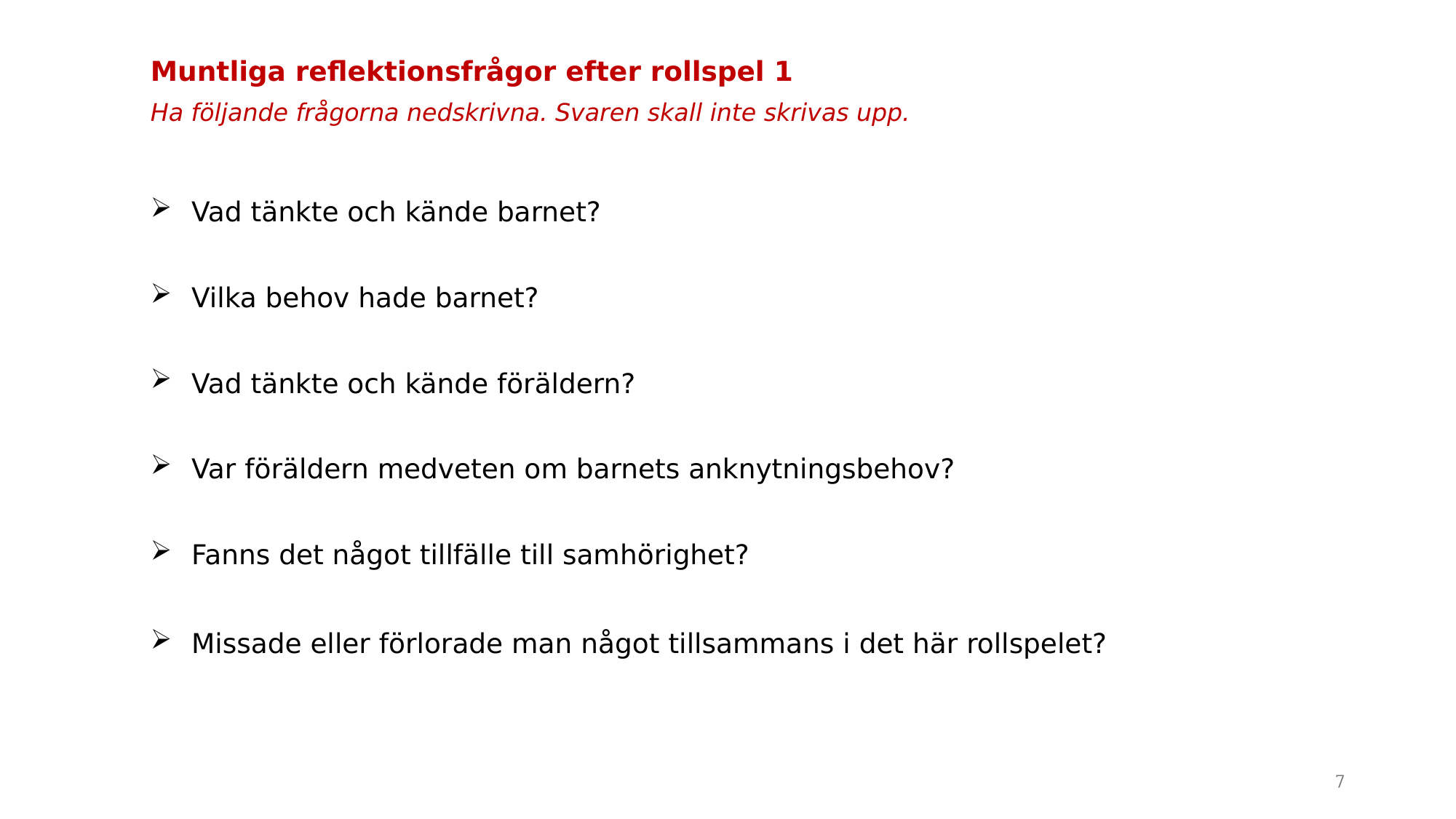

Muntliga reflektionsfrågor efter rollspel 1
Ha följande frågorna nedskrivna. Svaren skall inte skrivas upp.

Vad tänkte och kände barnet?

Vilka behov hade barnet?

Vad tänkte och kände föräldern?

Var föräldern medveten om barnets anknytningsbehov?

Fanns det något tillfälle till samhörighet?

Missade eller förlorade man något tillsammans i det här rollspelet?
7